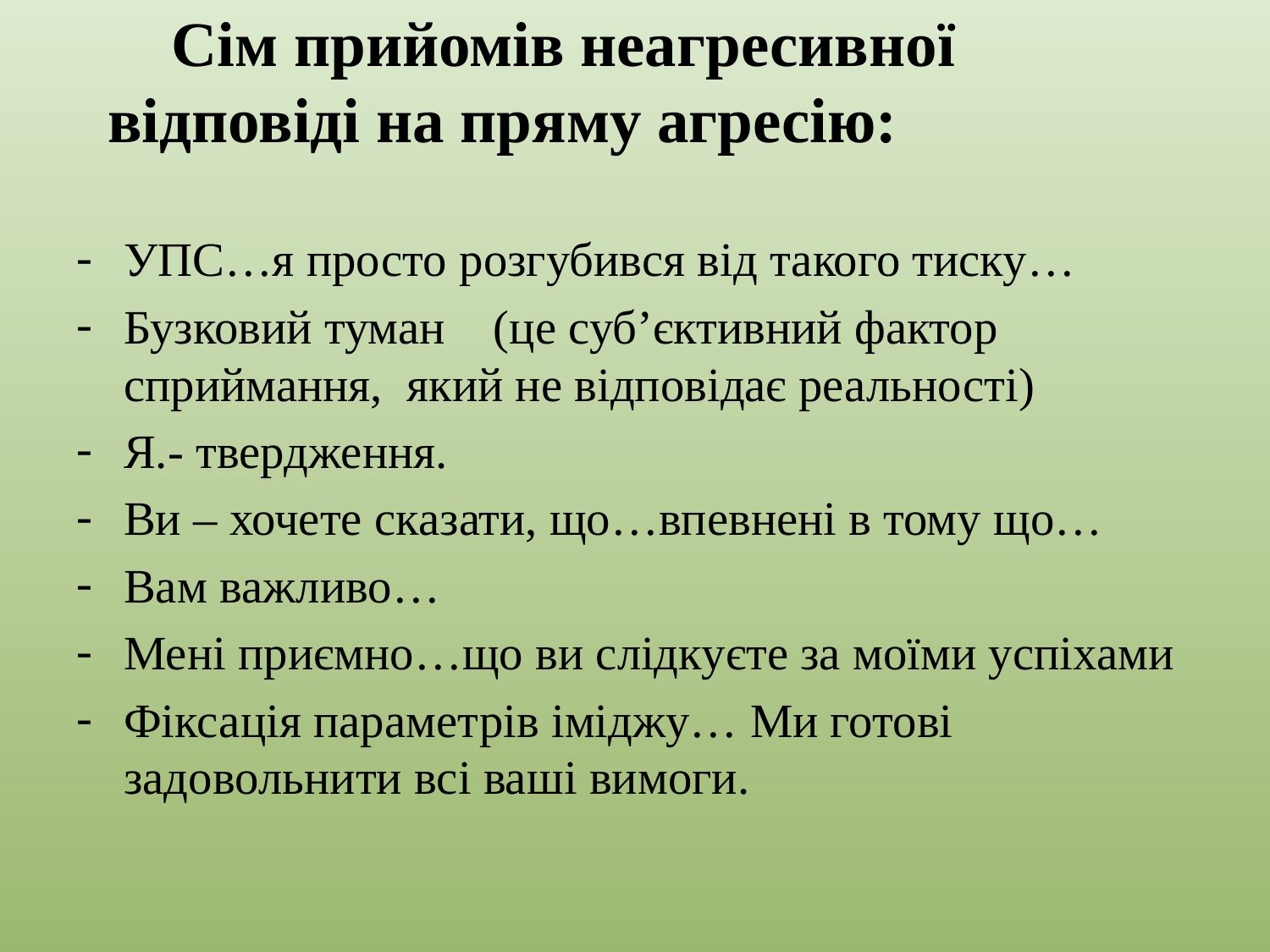

# Сім прийомів неагресивної відповіді на пряму агресію:
УПС…я просто розгубився від такого тиску…
Бузковий туман    (це суб’єктивний фактор сприймання,  який не відповідає реальності)
Я.- твердження.
Ви – хочете сказати, що…впевнені в тому що…
Вам важливо…
Мені приємно…що ви слідкуєте за моїми успіхами
Фіксація параметрів іміджу… Ми готові задовольнити всі ваші вимоги.